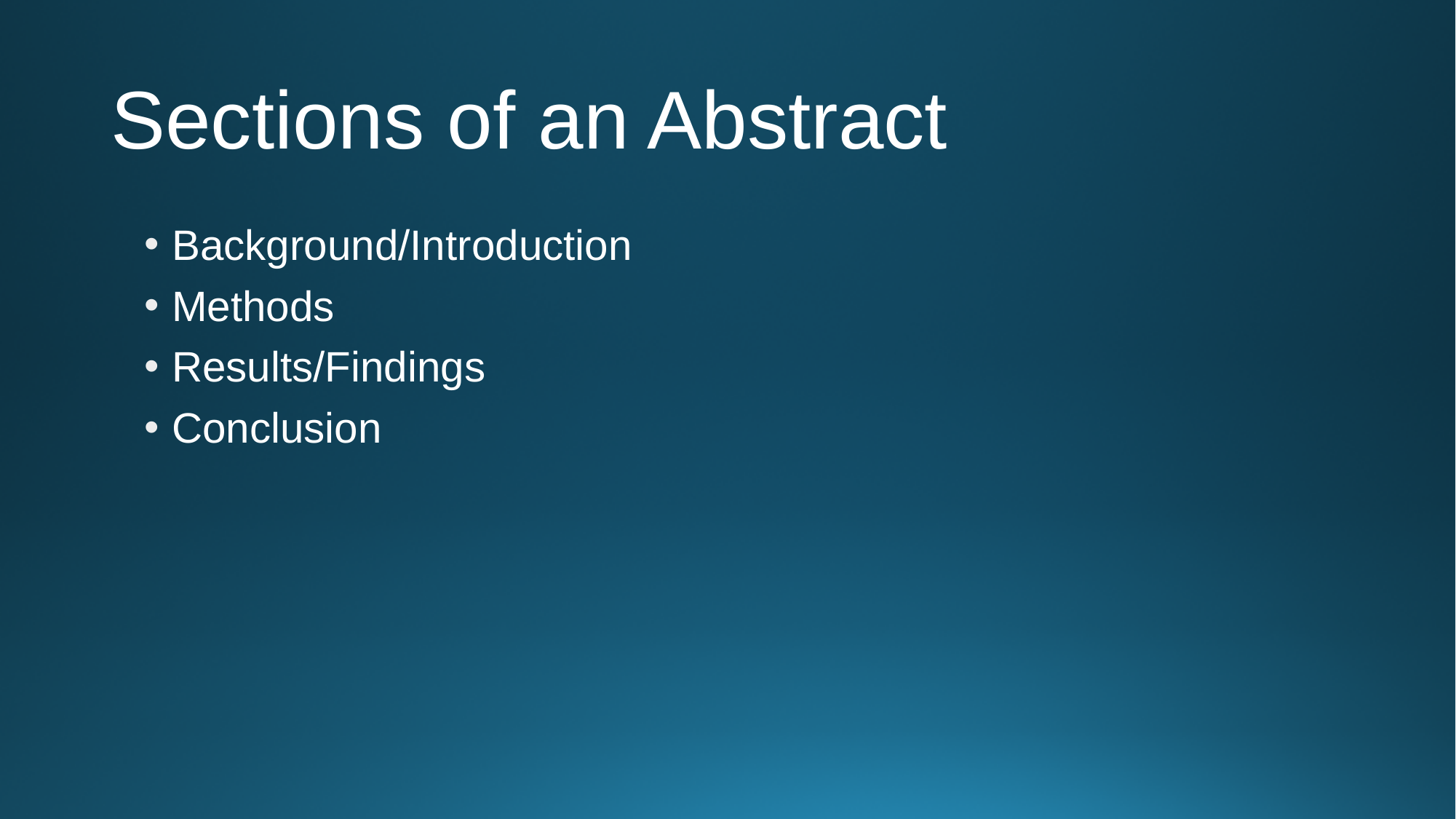

# Sections of an Abstract
Background/Introduction
Methods
Results/Findings
Conclusion